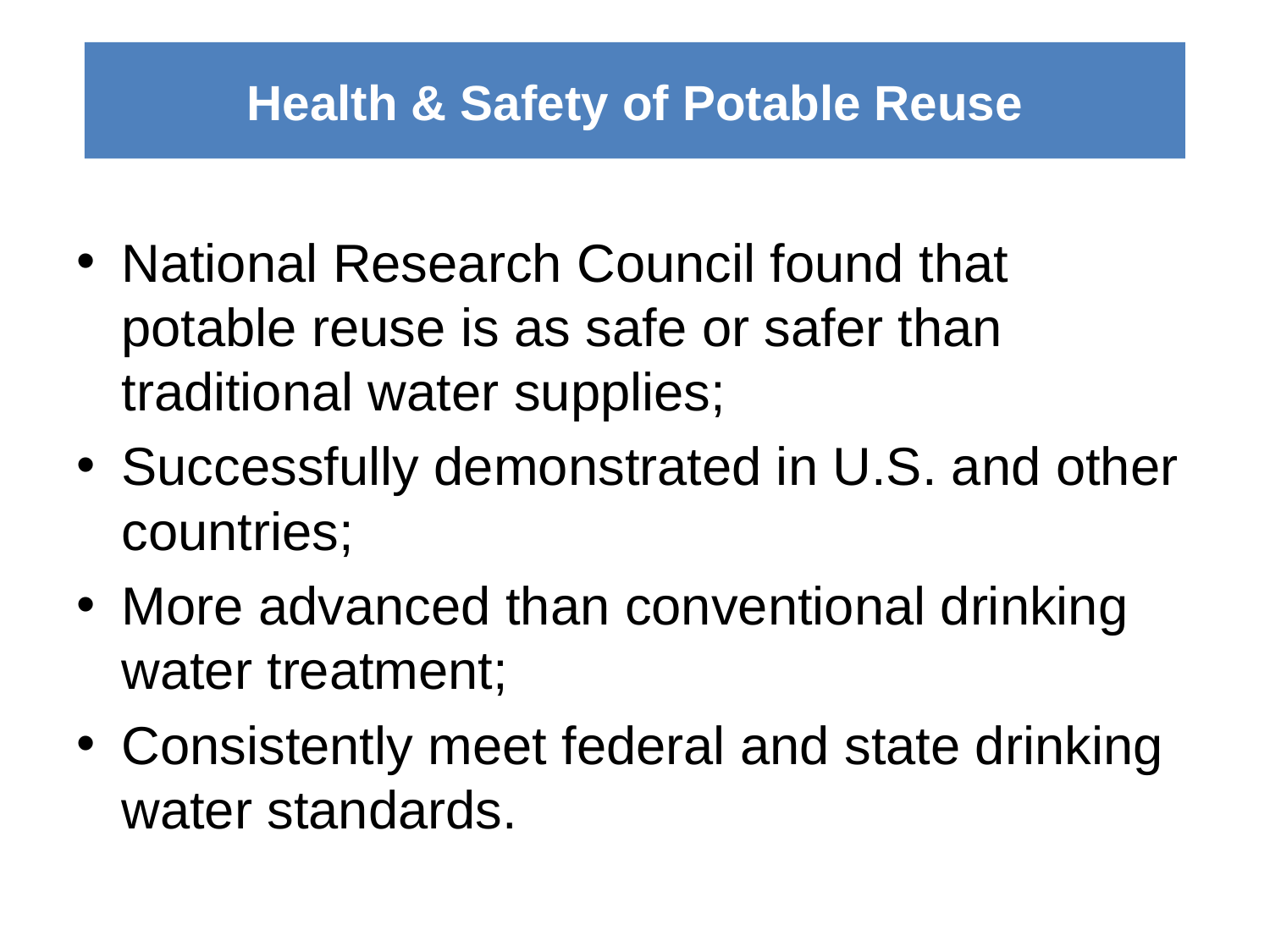

#
Health & Safety of Potable Reuse
National Research Council found that potable reuse is as safe or safer than traditional water supplies;
Successfully demonstrated in U.S. and other countries;
More advanced than conventional drinking water treatment;
Consistently meet federal and state drinking water standards.